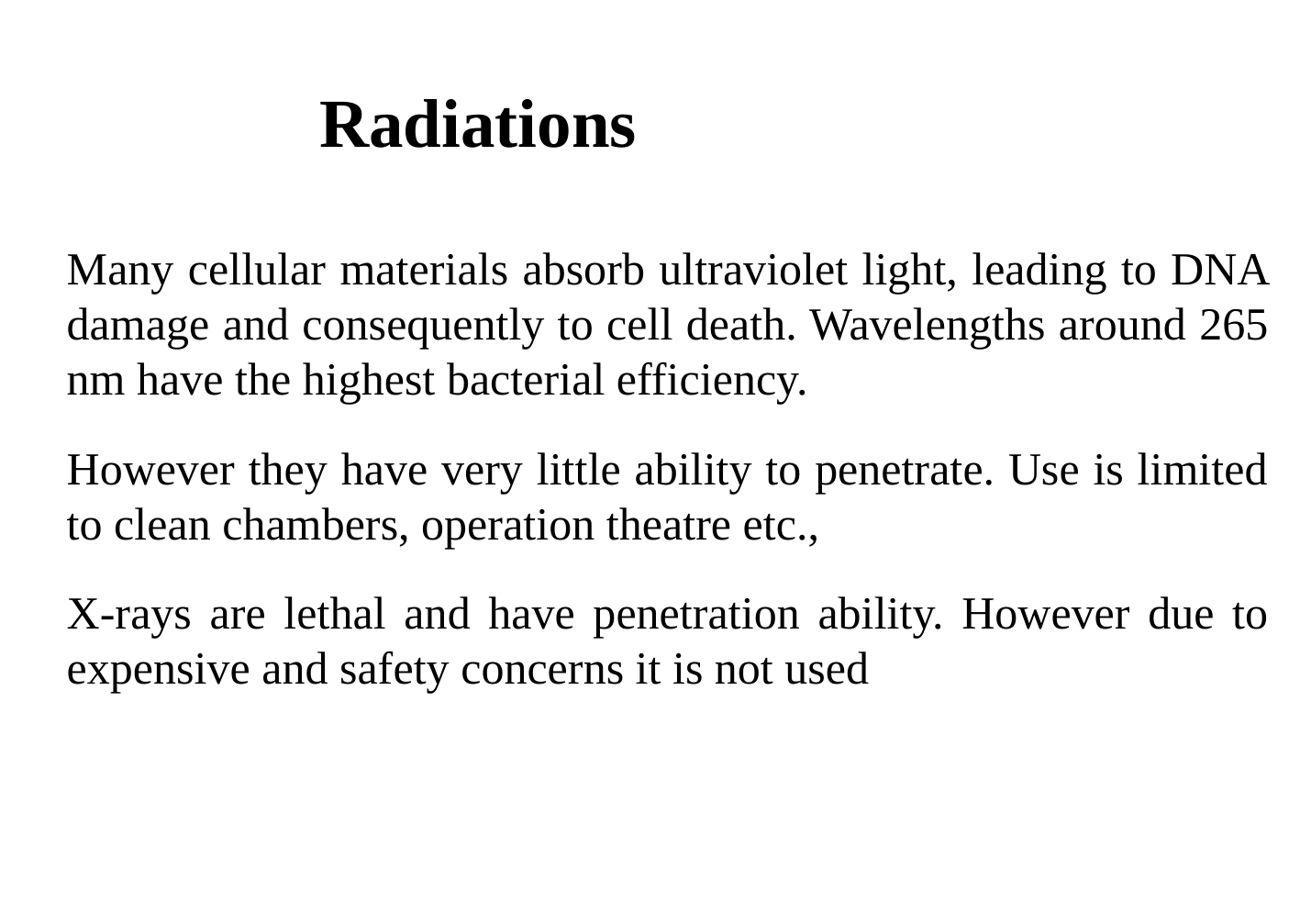

Radiations
Many cellular materials absorb ultraviolet light, leading to DNA damage and consequently to cell death. Wavelengths around 265 nm have the highest bacterial efficiency.
However they have very little ability to penetrate. Use is limited to clean chambers, operation theatre etc.,
X-rays are lethal and have penetration ability. However due to expensive and safety concerns it is not used